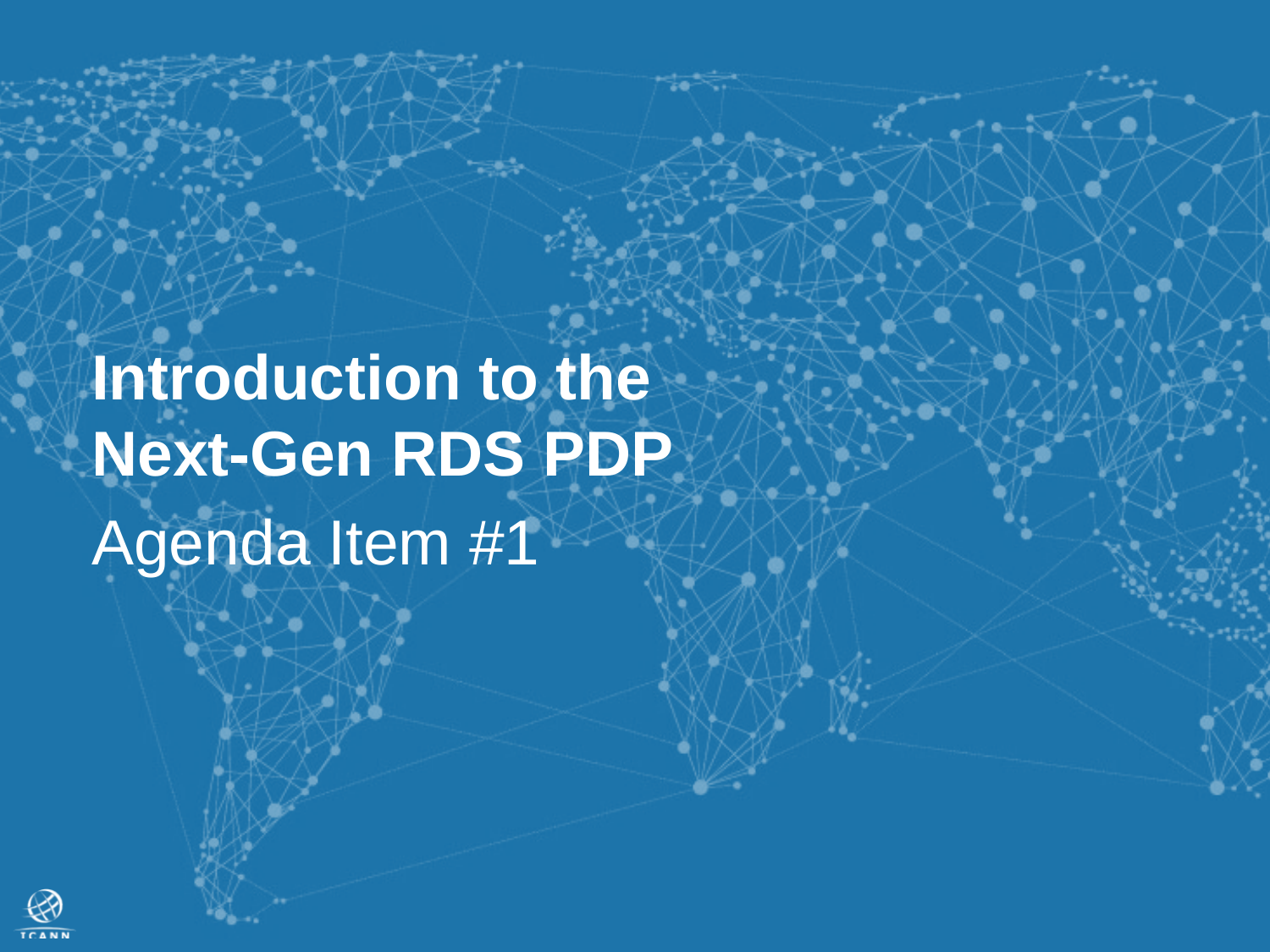

Introduction to the
Next-Gen RDS PDP
Agenda Item #1